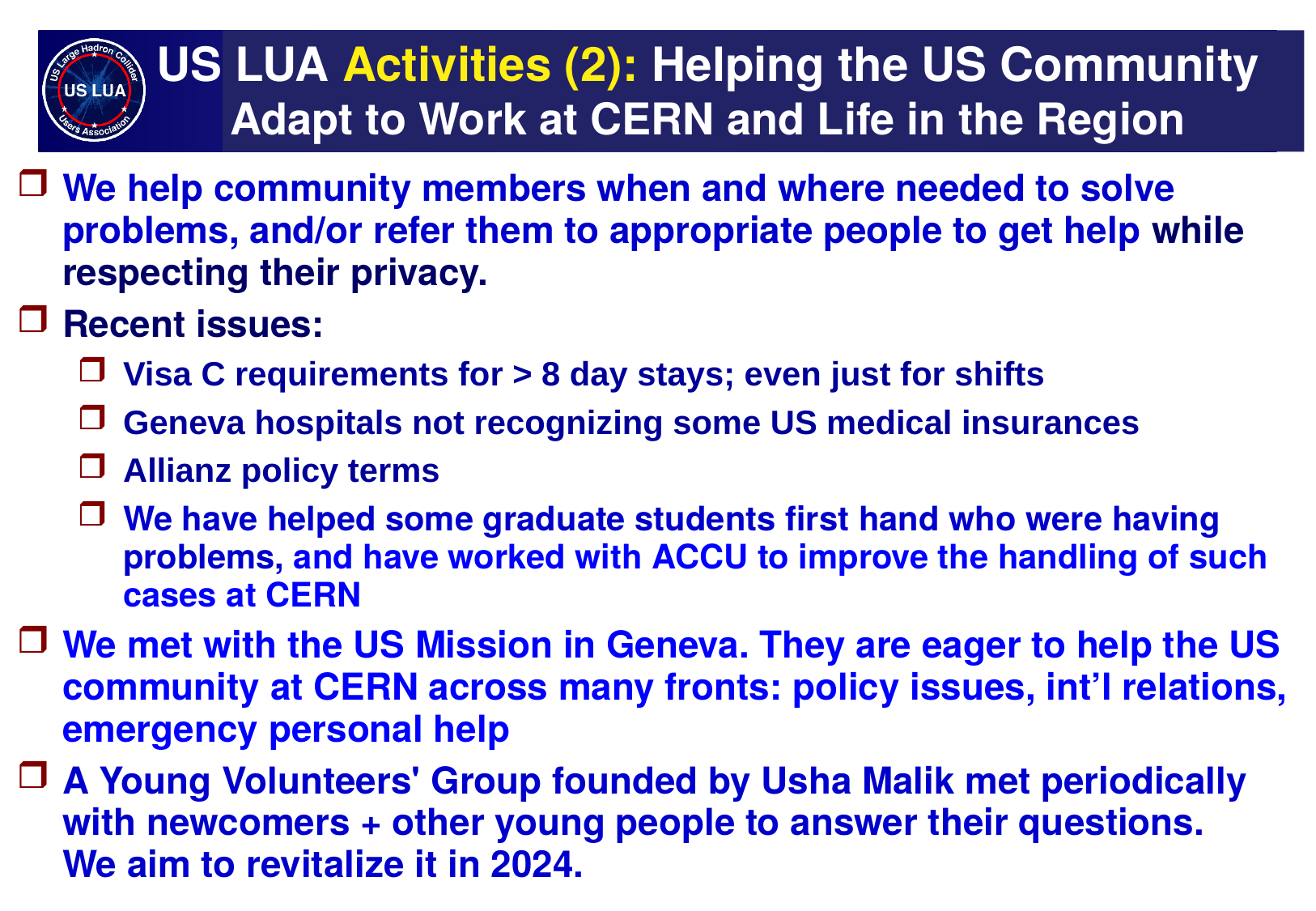

US LUA Activities (2): Helping the US Community Adapt to Work at CERN and Life in the Region
We help community members when and where needed to solve problems, and/or refer them to appropriate people to get help while respecting their privacy.
Recent issues:
Visa C requirements for > 8 day stays; even just for shifts
Geneva hospitals not recognizing some US medical insurances
Allianz policy terms
We have helped some graduate students first hand who were having problems, and have worked with ACCU to improve the handling of such cases at CERN
We met with the US Mission in Geneva. They are eager to help the US community at CERN across many fronts: policy issues, int’l relations, emergency personal help
A Young Volunteers' Group founded by Usha Malik met periodically with newcomers + other young people to answer their questions.
We aim to revitalize it in 2024.